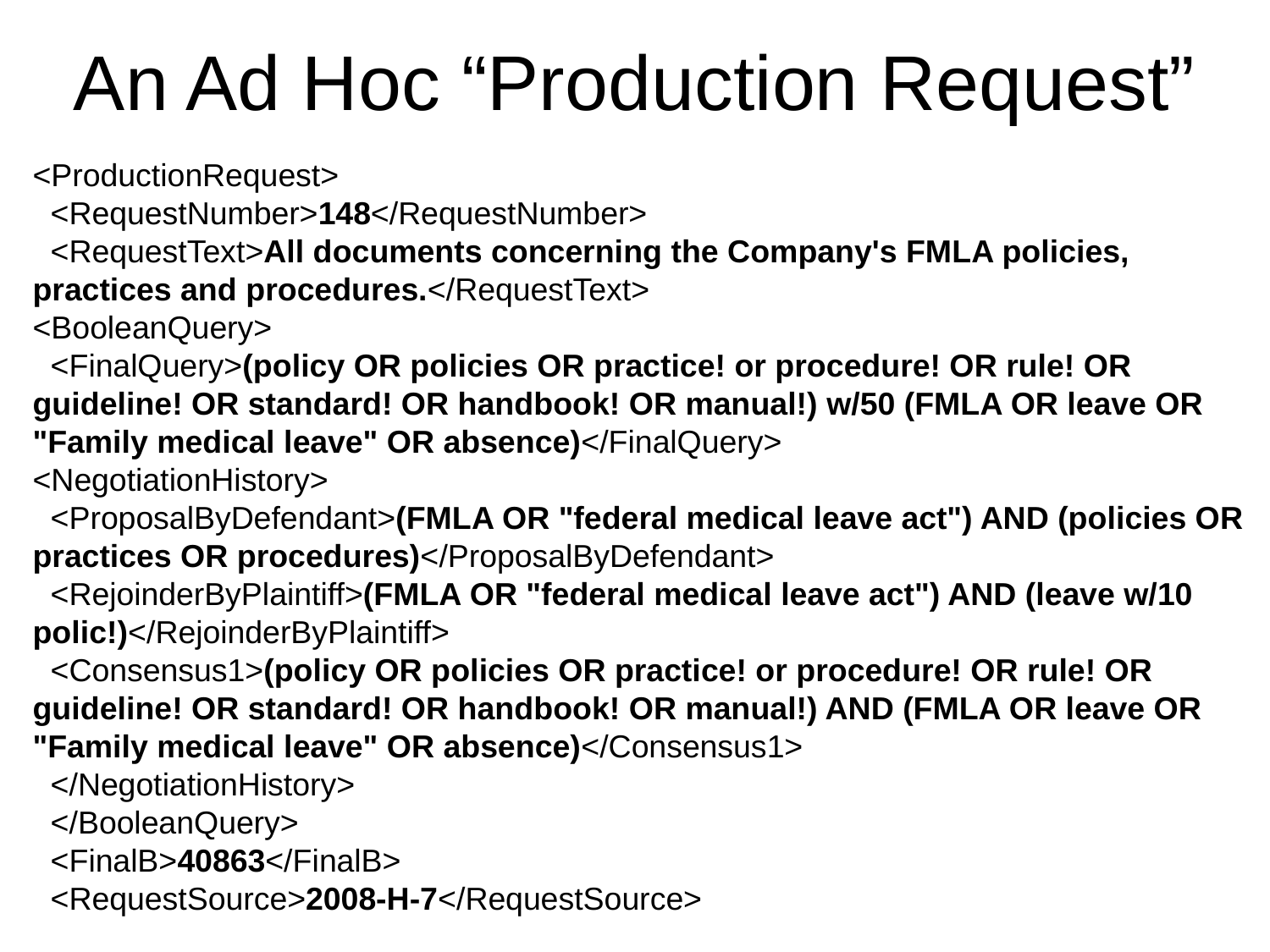

# An Ad Hoc “Production Request”
<ProductionRequest>
  <RequestNumber>148</RequestNumber>
  <RequestText>All documents concerning the Company's FMLA policies, practices and procedures.</RequestText>
<BooleanQuery>
  <FinalQuery>(policy OR policies OR practice! or procedure! OR rule! OR guideline! OR standard! OR handbook! OR manual!) w/50 (FMLA OR leave OR "Family medical leave" OR absence)</FinalQuery>
<NegotiationHistory>
  <ProposalByDefendant>(FMLA OR "federal medical leave act") AND (policies OR practices OR procedures)</ProposalByDefendant>
  <RejoinderByPlaintiff>(FMLA OR "federal medical leave act") AND (leave w/10 polic!)</RejoinderByPlaintiff>
  <Consensus1>(policy OR policies OR practice! or procedure! OR rule! OR guideline! OR standard! OR handbook! OR manual!) AND (FMLA OR leave OR "Family medical leave" OR absence)</Consensus1>
  </NegotiationHistory>
  </BooleanQuery>
  <FinalB>40863</FinalB>
  <RequestSource>2008-H-7</RequestSource>